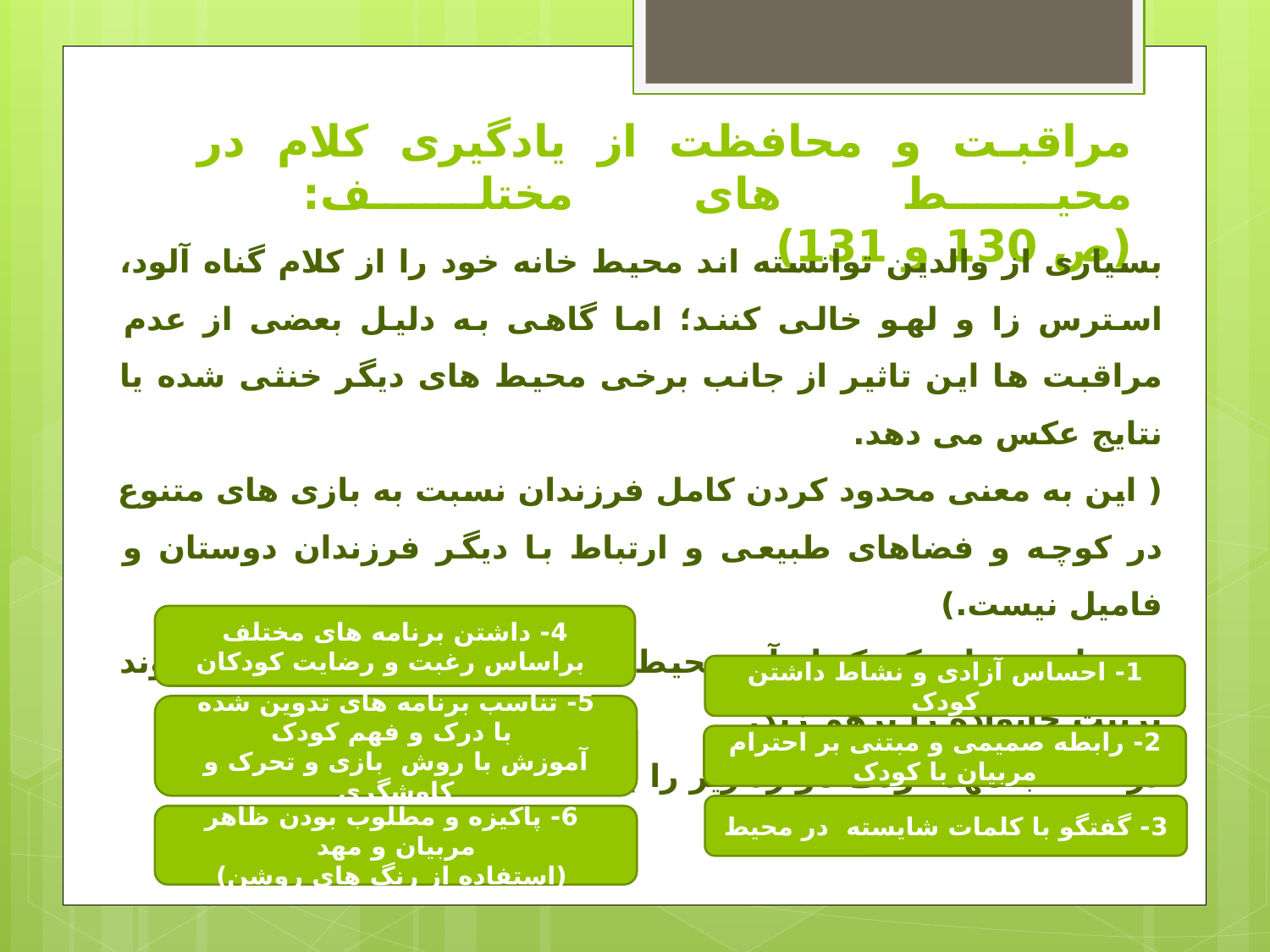

# مراقبت و محافظت از یادگیری کلام در محیط های مختلف: (ص 130 و 131)
بسیاری از والدین توانسته اند محیط خانه خود را از کلام گناه آلود، استرس زا و لهو خالی کنند؛ اما گاهی به دلیل بعضی از عدم مراقبت ها این تاثیر از جانب برخی محیط های دیگر خنثی شده یا نتایج عکس می دهد.
( این به معنی محدود کردن کامل فرزندان نسبت به بازی های متنوع در کوچه و فضاهای طبیعی و ارتباط با دیگر فرزندان دوستان و فامیل نیست.)
محیط مهدهای کودک از آن محیط هایی است که ممکن است روند تربیت خانواده را برهم زند.
در انتخاب مهد کودک موارد زیر را بررسی کنید:
4- داشتن برنامه های مختلف
 براساس رغبت و رضایت کودکان
1- احساس آزادی و نشاط داشتن کودک
5- تناسب برنامه های تدوین شده
 با درک و فهم کودک
آموزش با روش  بازی و تحرک و کاوشگری
2- رابطه صمیمی و مبتنی بر احترام مربیان با کودک
3- گفتگو با کلمات شایسته  در محیط
 6- پاکیزه و مطلوب بودن ظاهر مربیان و مهد
 (استفاده از رنگ های روشن)